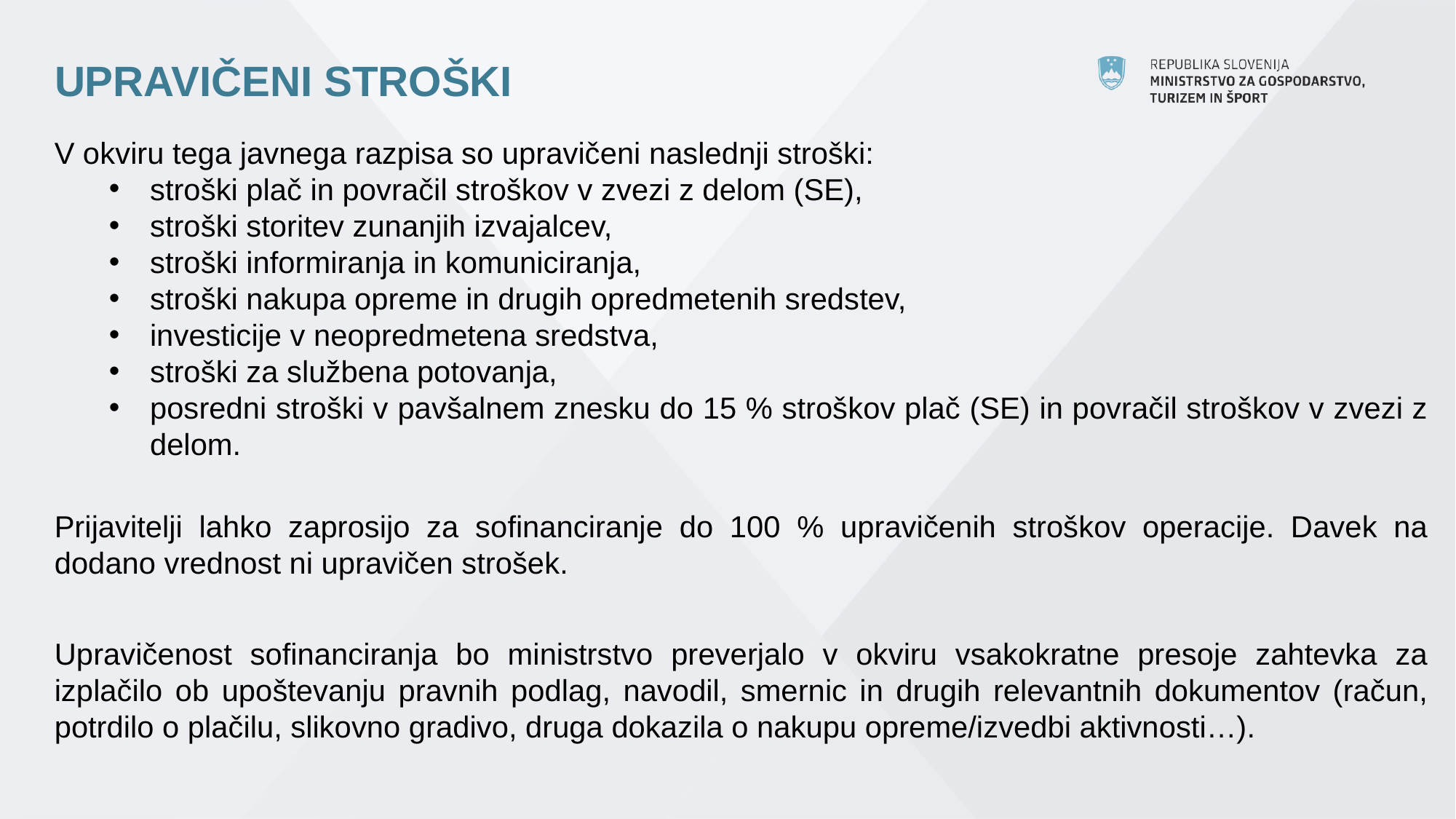

# UPRAVIČENI STROŠKI
V okviru tega javnega razpisa so upravičeni naslednji stroški:
stroški plač in povračil stroškov v zvezi z delom (SE),
stroški storitev zunanjih izvajalcev,
stroški informiranja in komuniciranja,
stroški nakupa opreme in drugih opredmetenih sredstev,
investicije v neopredmetena sredstva,
stroški za službena potovanja,
posredni stroški v pavšalnem znesku do 15 % stroškov plač (SE) in povračil stroškov v zvezi z delom.

Prijavitelji lahko zaprosijo za sofinanciranje do 100 % upravičenih stroškov operacije. Davek na dodano vrednost ni upravičen strošek.

Upravičenost sofinanciranja bo ministrstvo preverjalo v okviru vsakokratne presoje zahtevka za izplačilo ob upoštevanju pravnih podlag, navodil, smernic in drugih relevantnih dokumentov (račun, potrdilo o plačilu, slikovno gradivo, druga dokazila o nakupu opreme/izvedbi aktivnosti…).